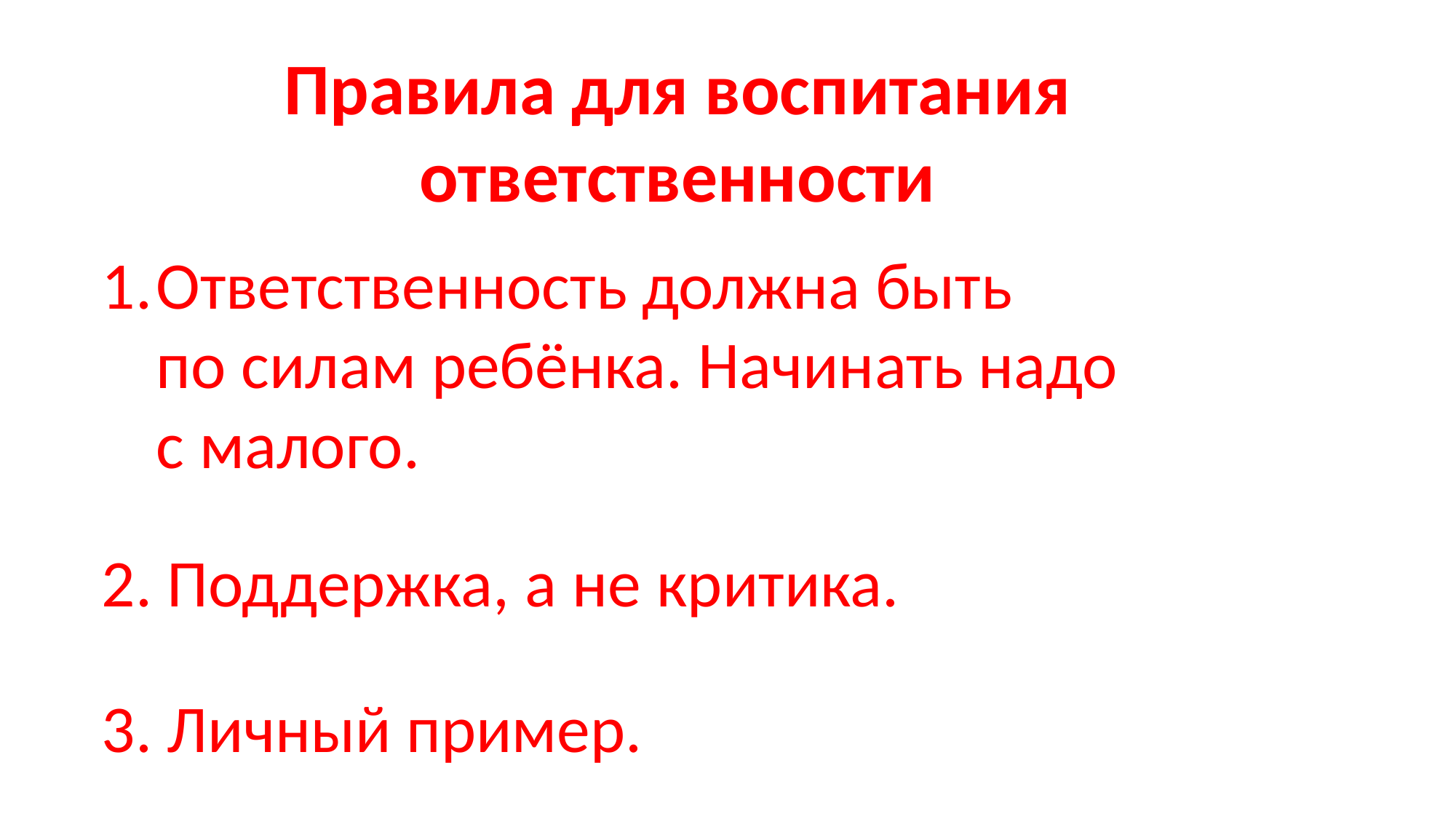

Правила для воспитания ответственности

Ответственность должна быть по силам ребёнка. Начинать надо с малого.

2. Поддержка, а не критика.

3. Личный пример.